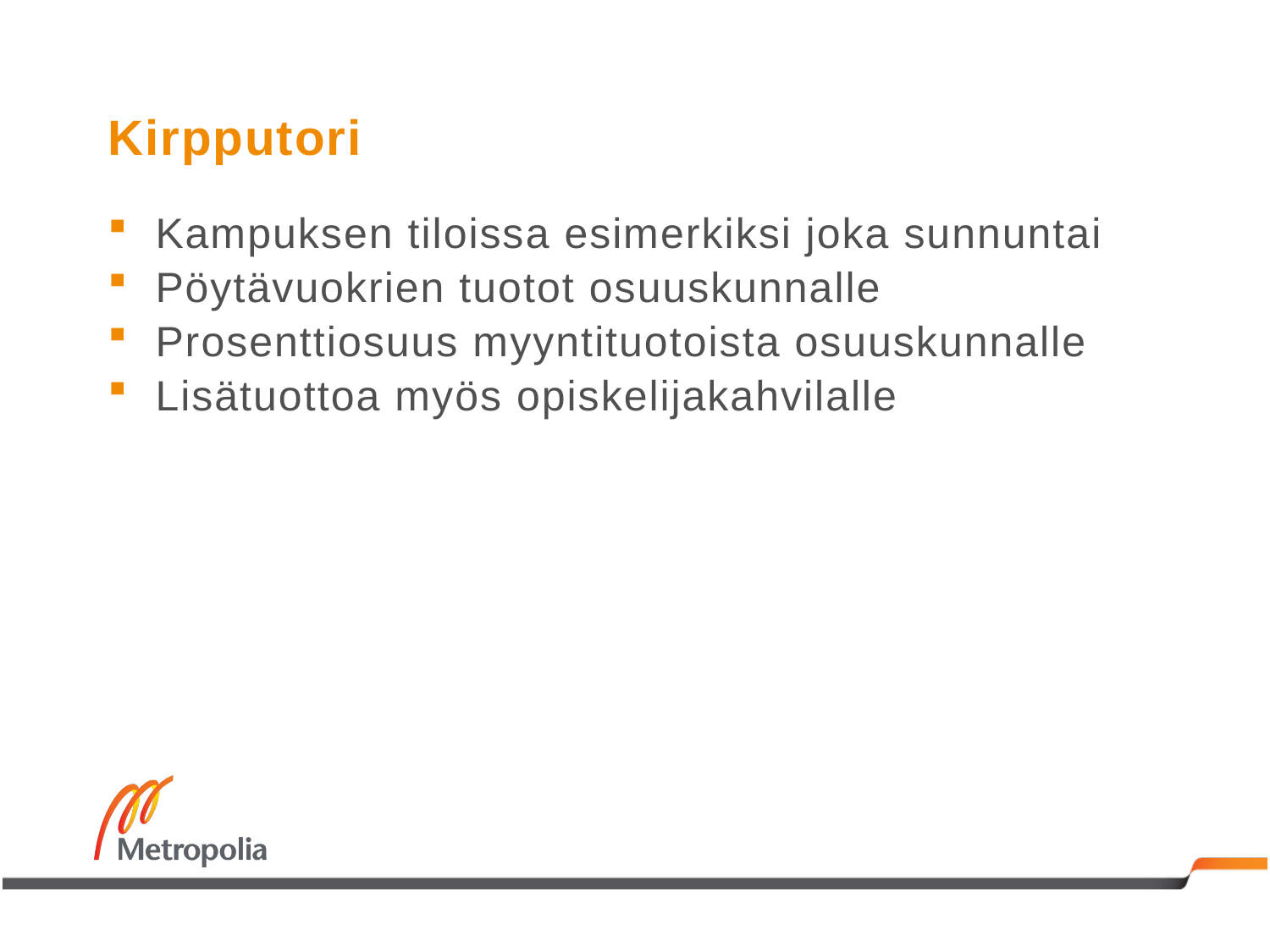

# Kirpputori
Kampuksen tiloissa esimerkiksi joka sunnuntai
Pöytävuokrien tuotot osuuskunnalle
Prosenttiosuus myyntituotoista osuuskunnalle
Lisätuottoa myös opiskelijakahvilalle